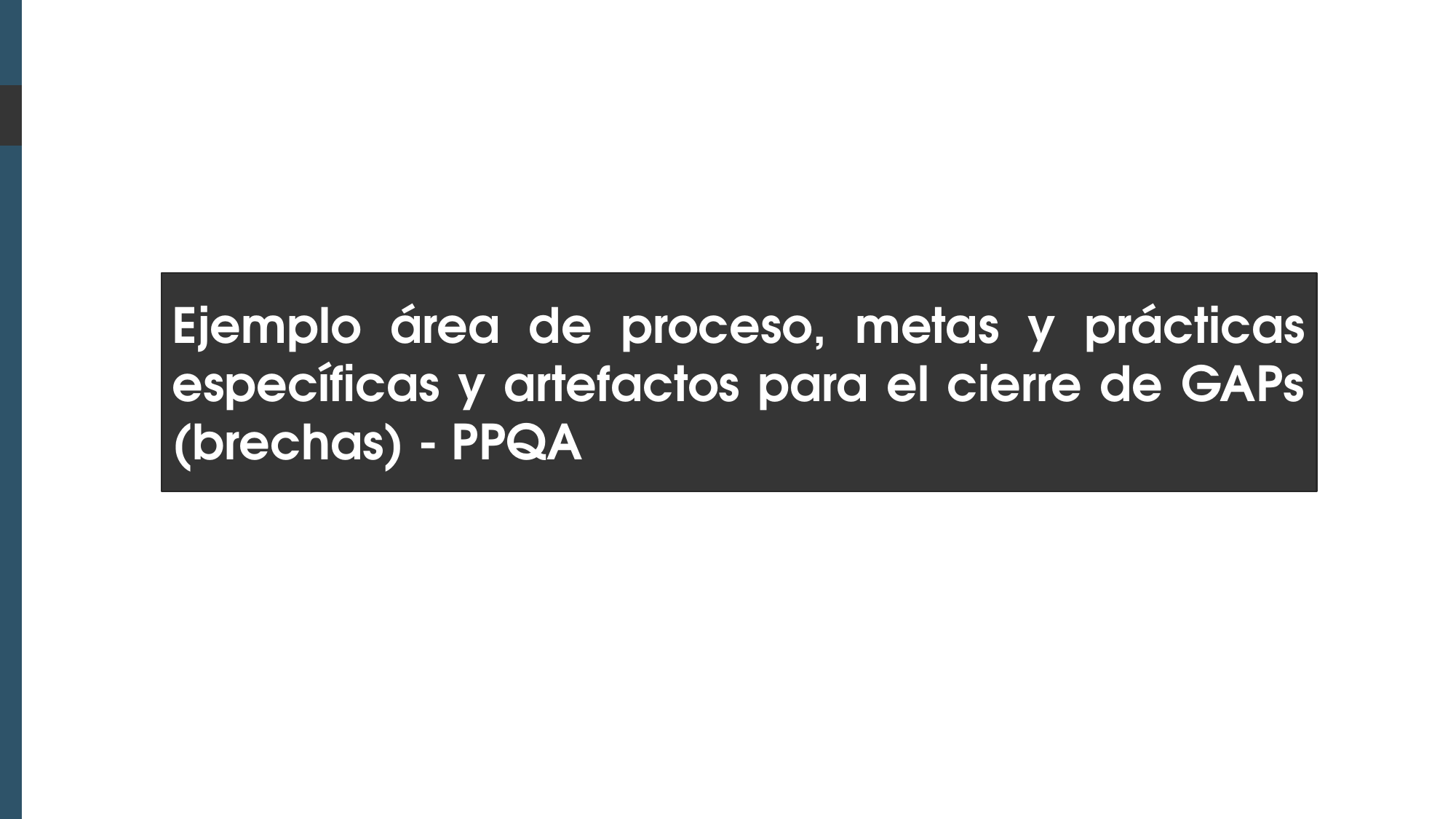

Ejemplo área de proceso, metas y prácticas específicas y artefactos para el cierre de GAPs (brechas) - PPQA